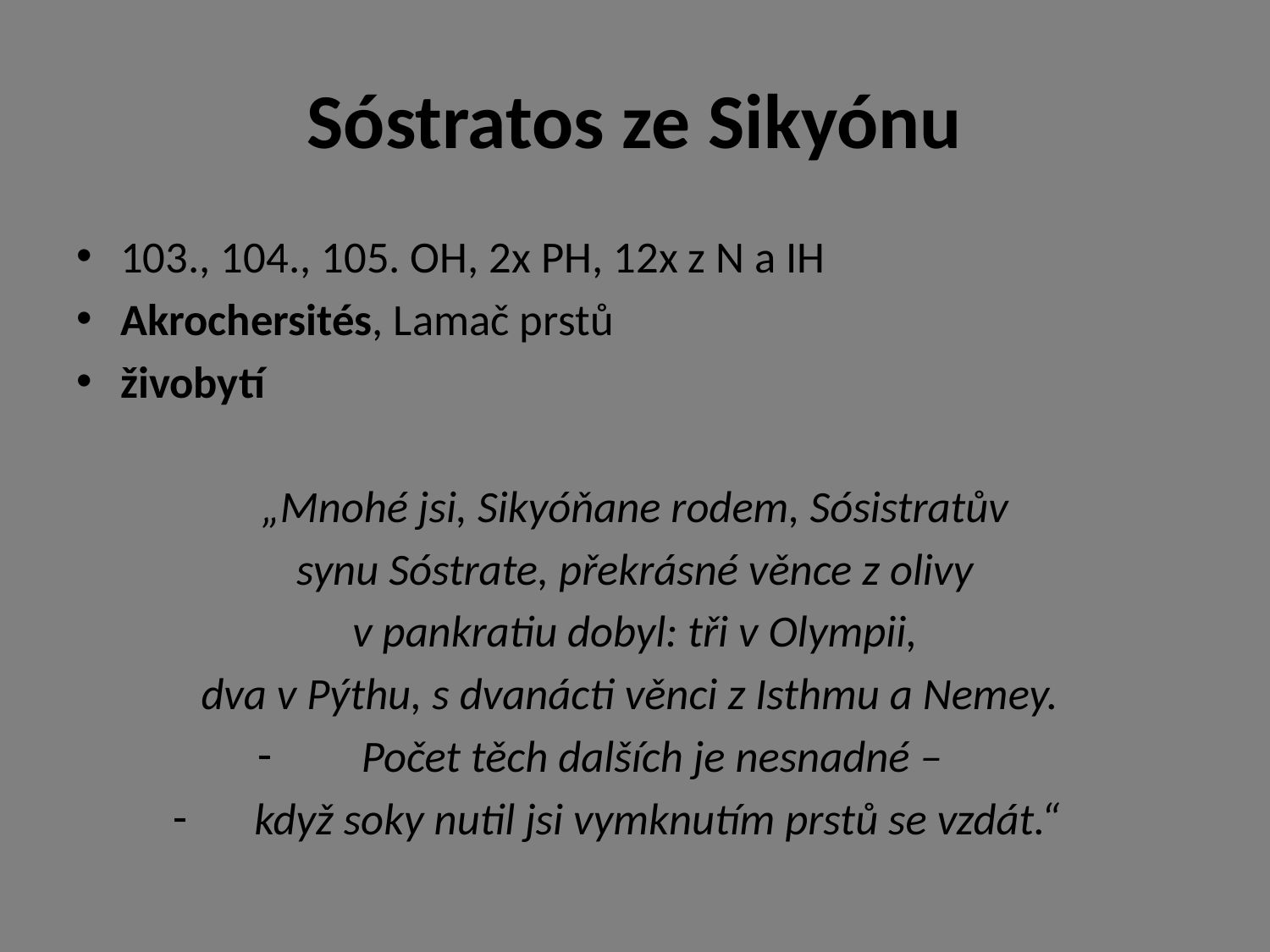

# Sóstratos ze Sikyónu
103., 104., 105. OH, 2x PH, 12x z N a IH
Akrochersités, Lamač prstů
živobytí

„Mnohé jsi, Sikyóňane rodem, Sósistratův
synu Sóstrate, překrásné věnce z olivy
v pankratiu dobyl: tři v Olympii,
dva v Pýthu, s dvanácti věnci z Isthmu a Nemey.
Počet těch dalších je nesnadné –
když soky nutil jsi vymknutím prstů se vzdát.“